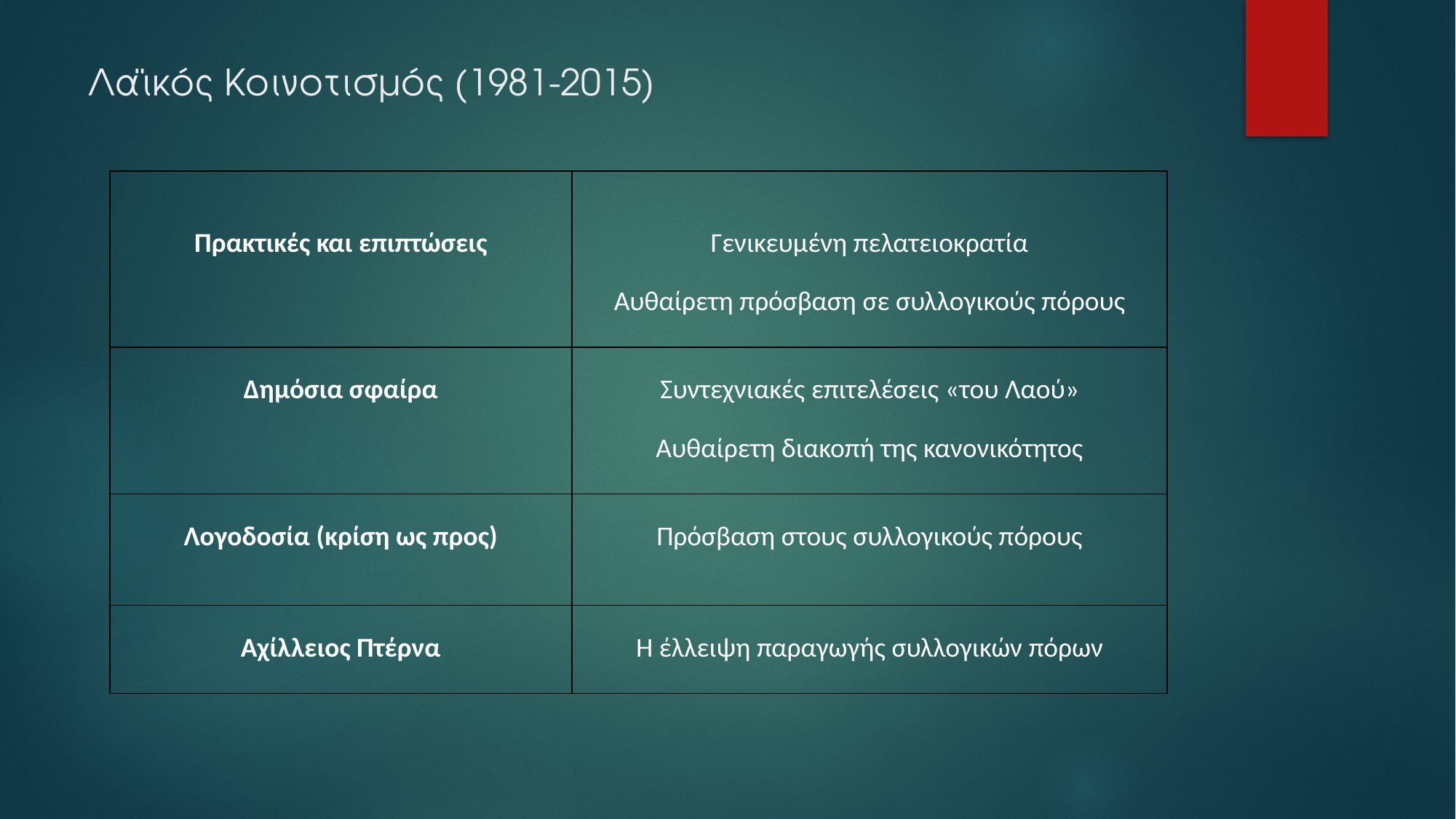

# Λαϊκός Κοινοτισμός (1981-2015)
| Πρακτικές και επιπτώσεις | Γενικευμένη πελατειοκρατία   Αυθαίρετη πρόσβαση σε συλλογικούς πόρους |
| --- | --- |
| Δημόσια σφαίρα | Συντεχνιακές επιτελέσεις «του Λαού» Αυθαίρετη διακοπή της κανονικότητος |
| Λογοδοσία (κρίση ως προς) | Πρόσβαση στους συλλογικούς πόρους |
| Αχίλλειος Πτέρνα | Η έλλειψη παραγωγής συλλογικών πόρων |